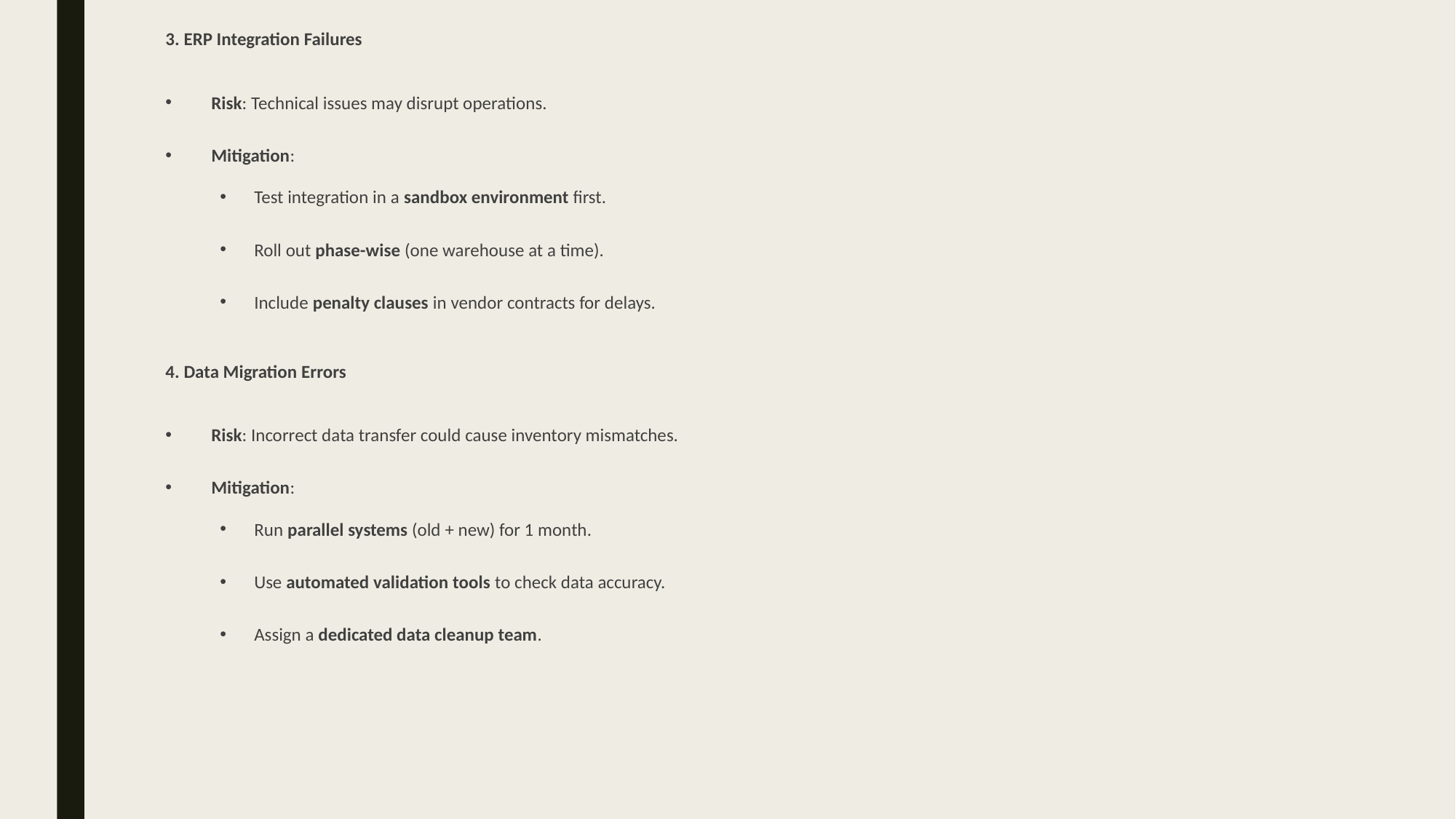

3. ERP Integration Failures
Risk: Technical issues may disrupt operations.
Mitigation:
Test integration in a sandbox environment first.
Roll out phase-wise (one warehouse at a time).
Include penalty clauses in vendor contracts for delays.
4. Data Migration Errors
Risk: Incorrect data transfer could cause inventory mismatches.
Mitigation:
Run parallel systems (old + new) for 1 month.
Use automated validation tools to check data accuracy.
Assign a dedicated data cleanup team.